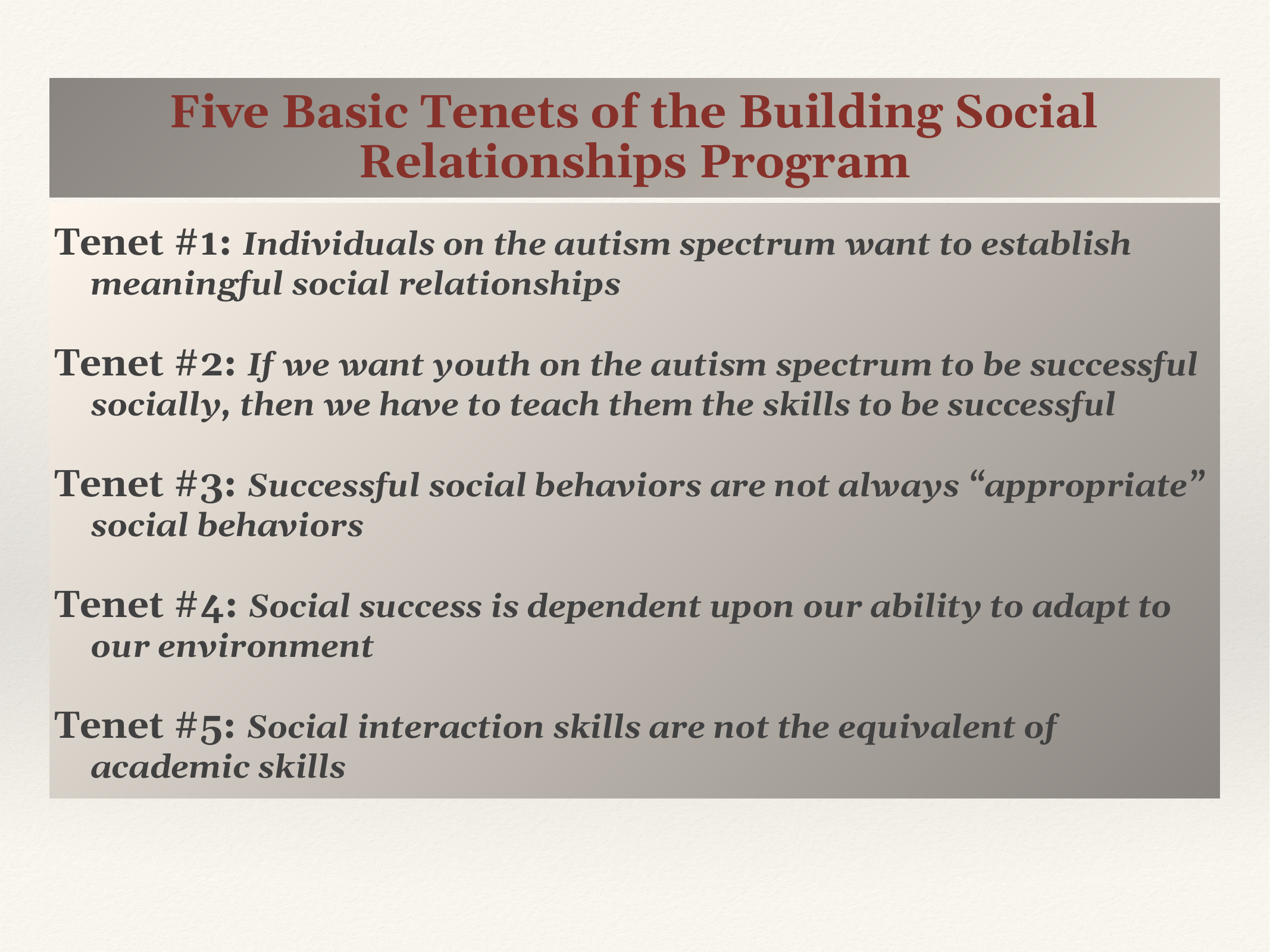

Five Basic Tenets of the Building Social Relationships Program
Tenet #1: Individuals on the autism spectrum want to establish meaningful social relationships
Tenet #2: If we want youth on the autism spectrum to be successful socially, then we have to teach them the skills to be successful
Tenet #3: Successful social behaviors are not always “appropriate” social behaviors
Tenet #4: Social success is dependent upon our ability to adapt to our environment
Tenet #5: Social interaction skills are not the equivalent of academic skills